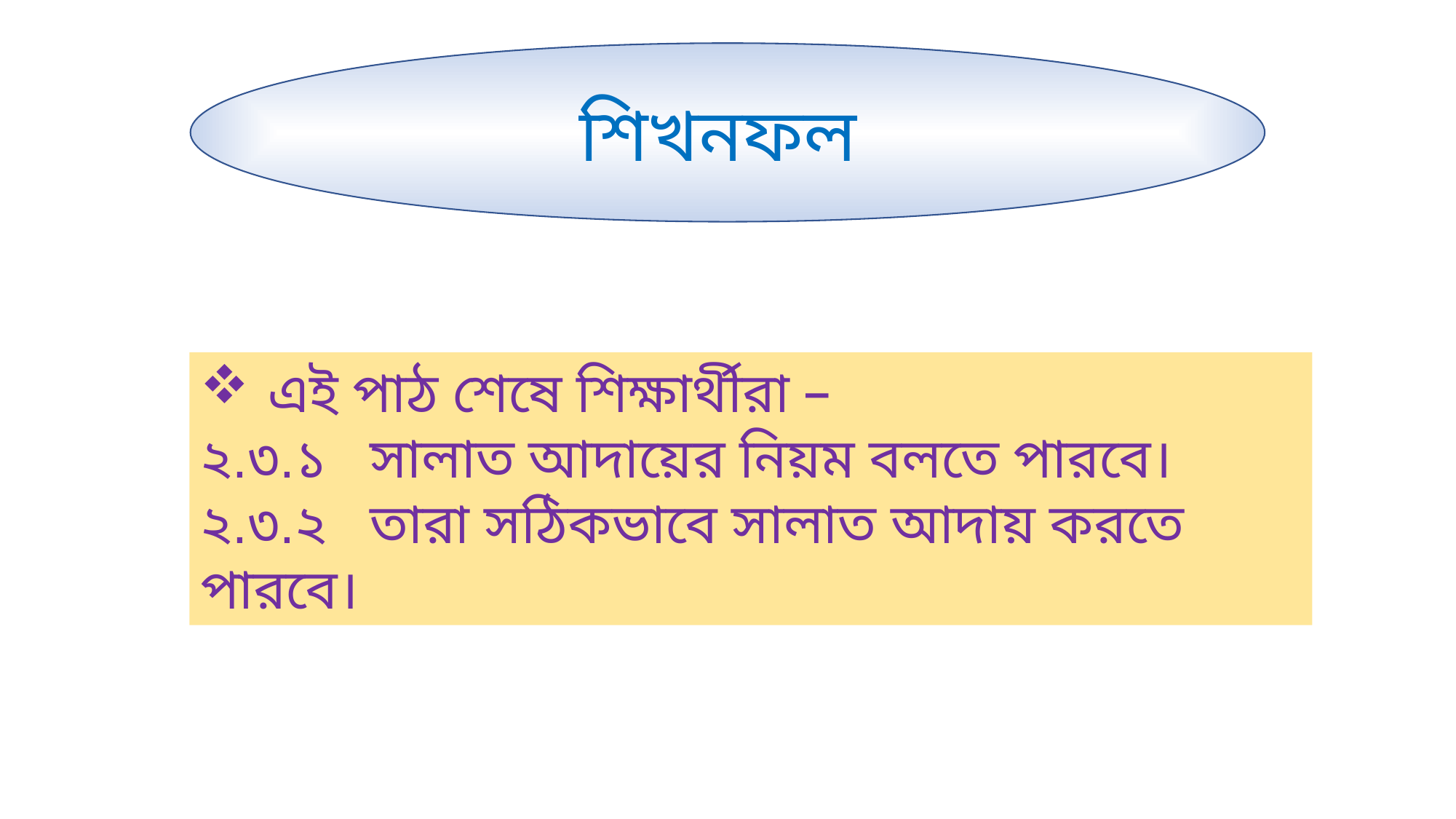

শিখনফল
এই পাঠ শেষে শিক্ষার্থীরা –
২.৩.১   সালাত আদায়ের নিয়ম বলতে পারবে।
২.৩.২   তারা সঠিকভাবে সালাত আদায় করতে পারবে।